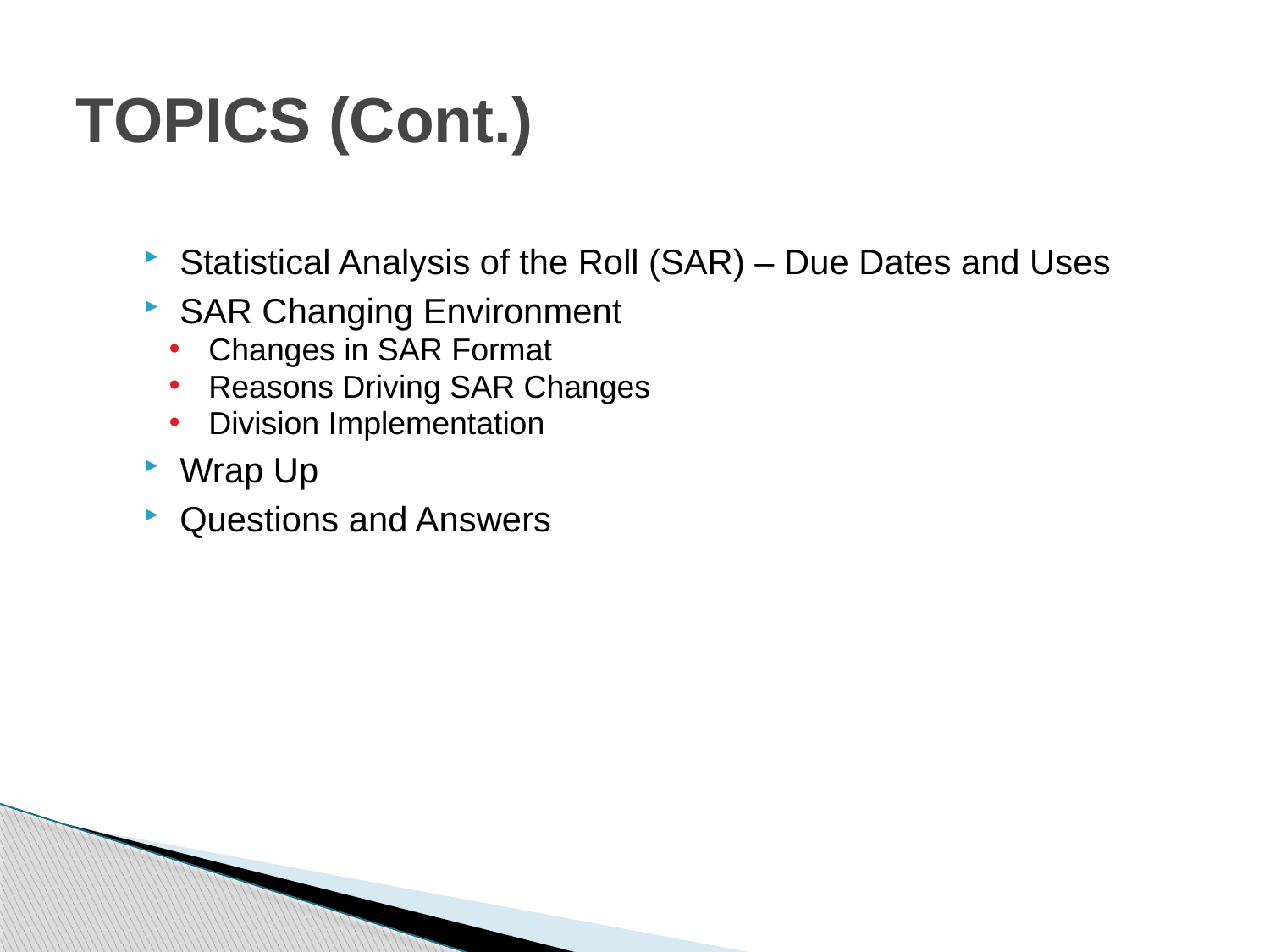

# TOPICS (Cont.)
Statistical Analysis of the Roll (SAR) – Due Dates and Uses
SAR Changing Environment
Changes in SAR Format
Reasons Driving SAR Changes
Division Implementation
Wrap Up
Questions and Answers